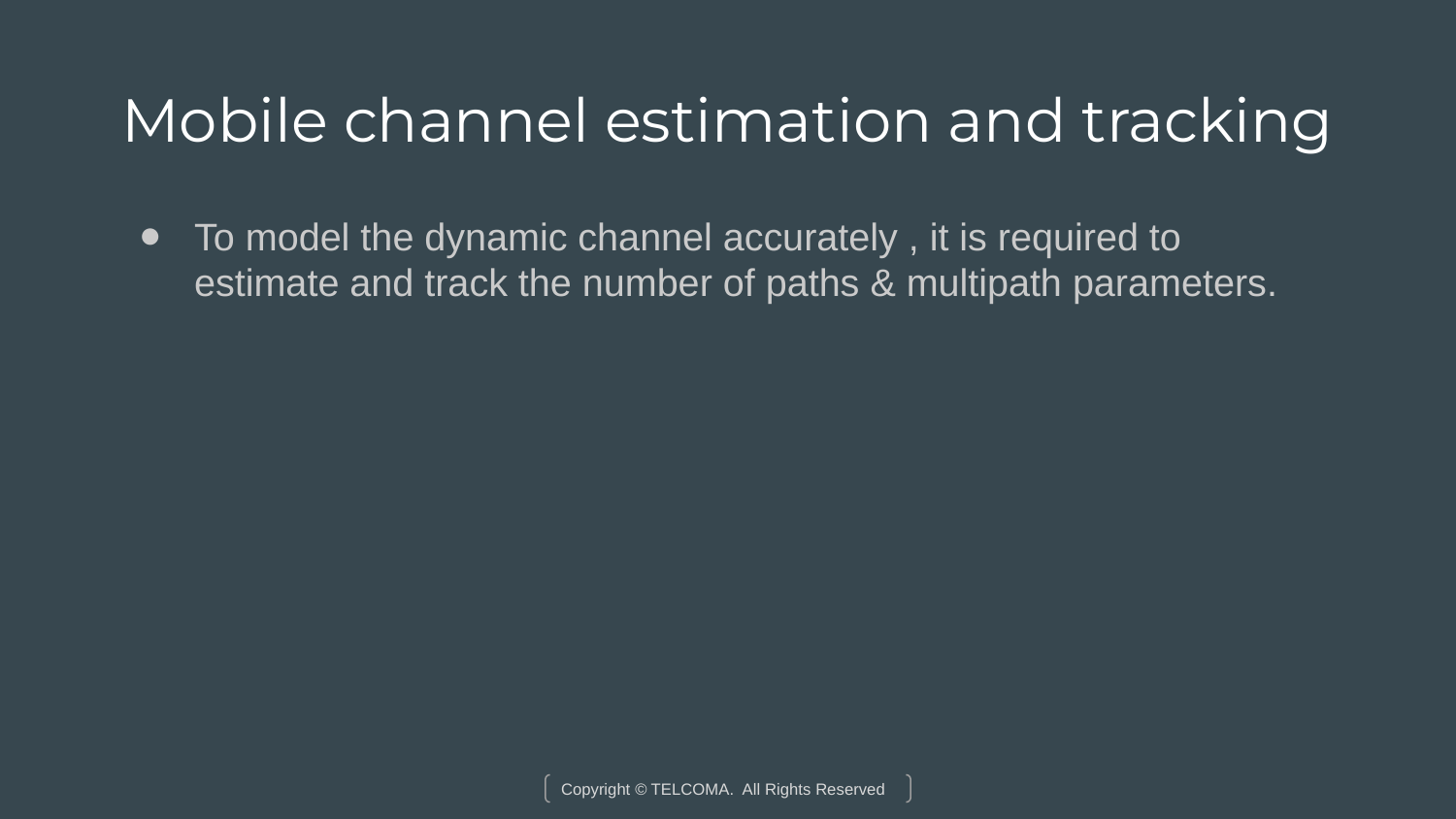

# Mobile channel estimation and tracking
To model the dynamic channel accurately , it is required to estimate and track the number of paths & multipath parameters.